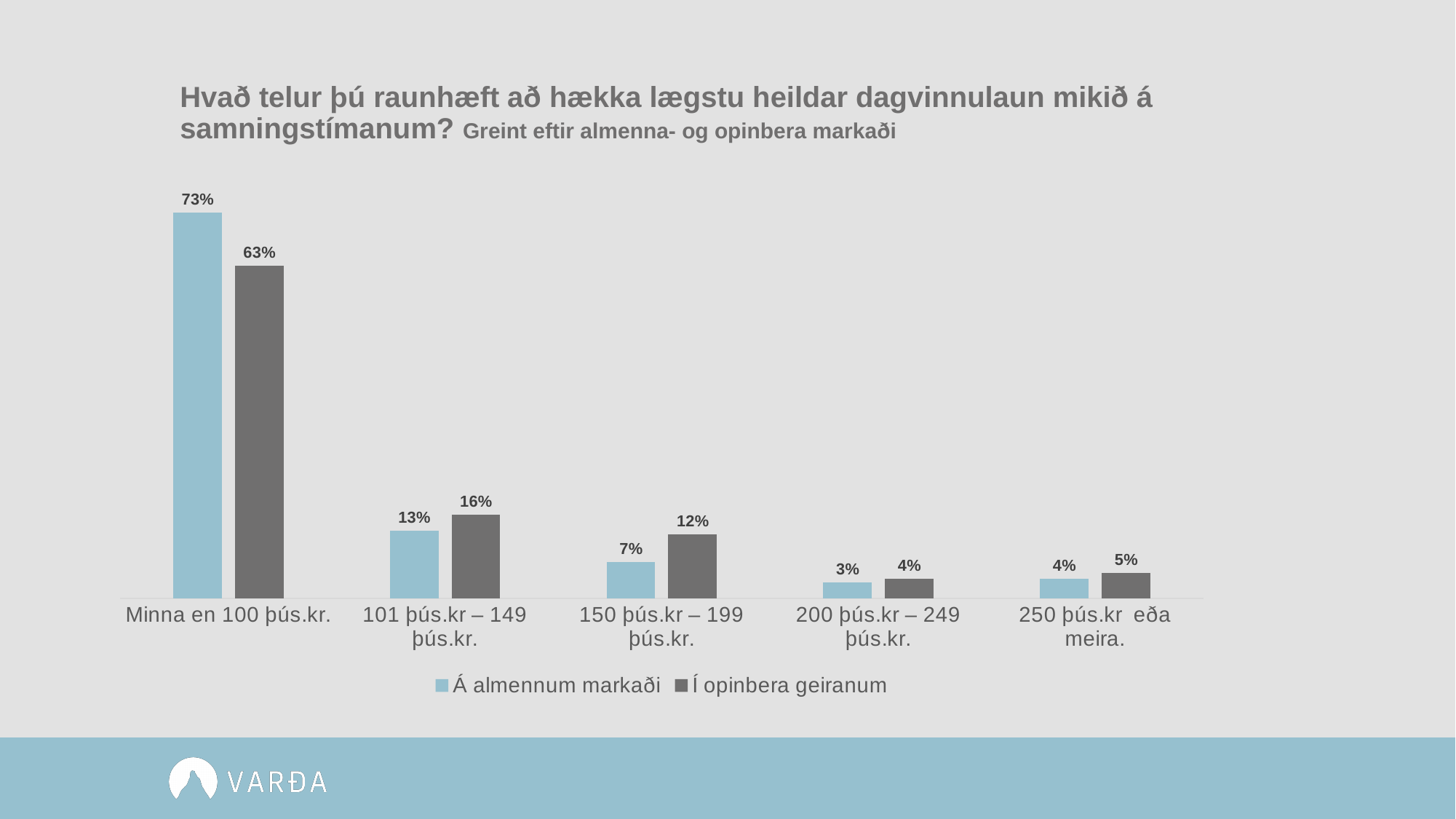

# Hvað telur þú raunhæft að hækka lægstu heildar dagvinnulaun mikið á samningstímanum? Greint eftir almenna- og opinbera markaði

### Chart

| Category | Á almennum markaði | Í opinbera geiranum |
|---|---|---|
| Minna en 100 þús.kr. | 0.734 | 0.633 |
| 101 þús.kr – 149 þús.kr. | 0.129 | 0.159 |
| 150 þús.kr – 199 þús.kr. | 0.069 | 0.122 |
| 200 þús.kr – 249 þús.kr. | 0.031 | 0.037 |
| 250 þús.kr  eða meira. | 0.037 | 0.048 |